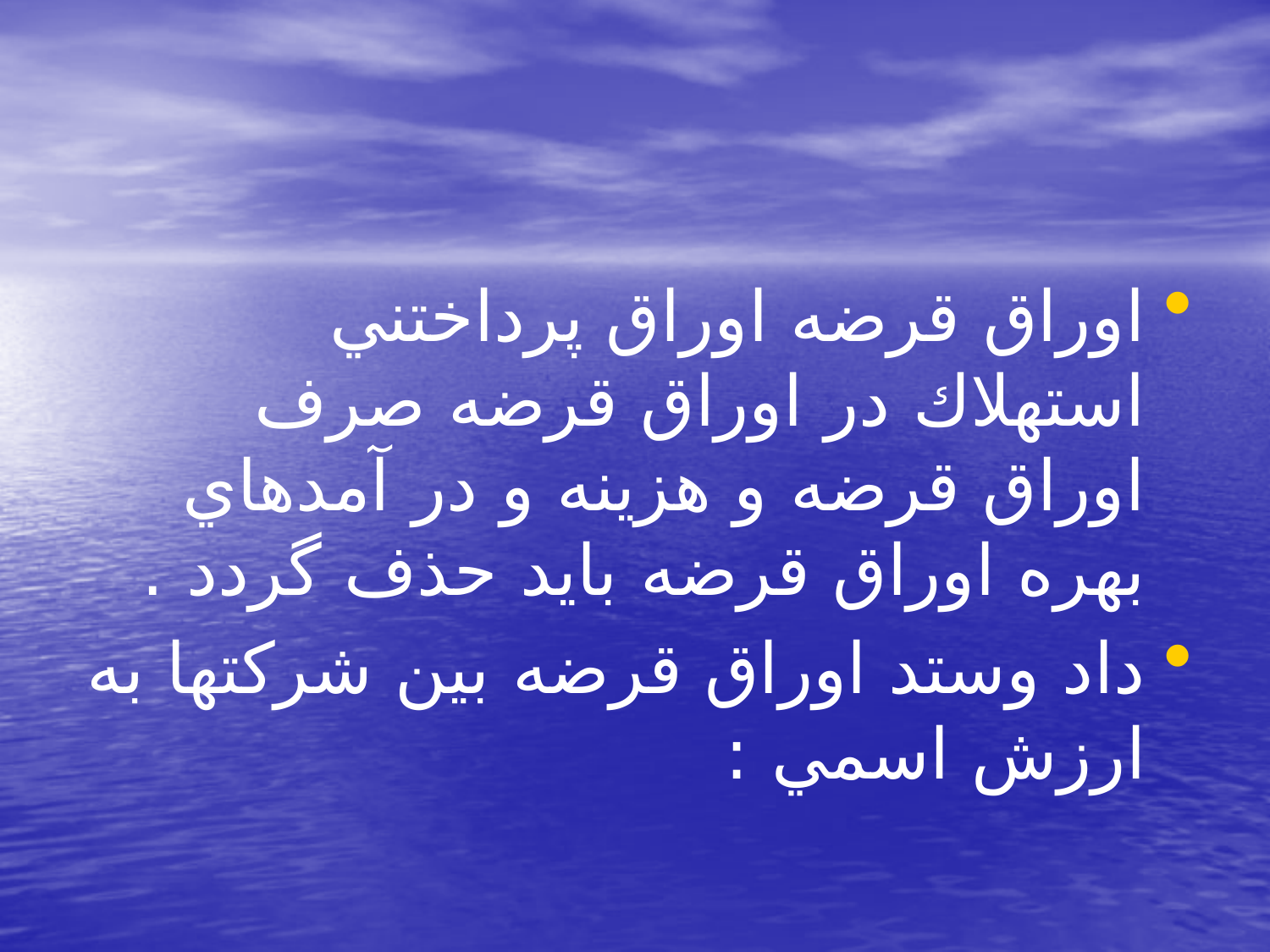

#
اوراق قرضه اوراق پرداختني استهلاك در اوراق قرضه صرف اوراق قرضه و هزينه و در آمدهاي بهره اوراق قرضه بايد حذف گردد .
داد وستد اوراق قرضه بين شركتها به ارزش اسمي :